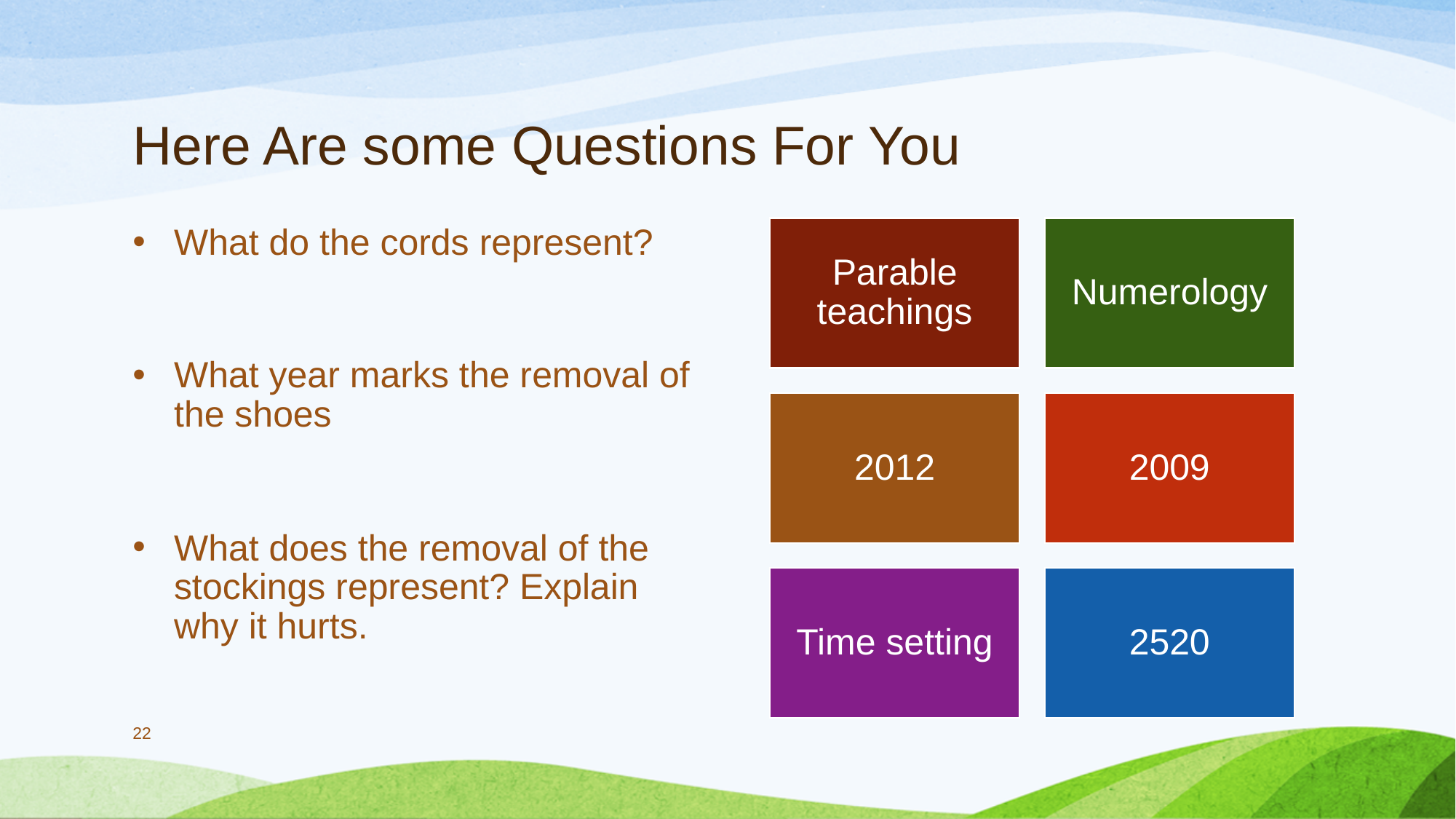

# Here Are some Questions For You
What do the cords represent?

What year marks the removal of the shoes

What does the removal of the stockings represent? Explain why it hurts.

Parable teachings

Numerology

2012

2009

Time setting

2520
22